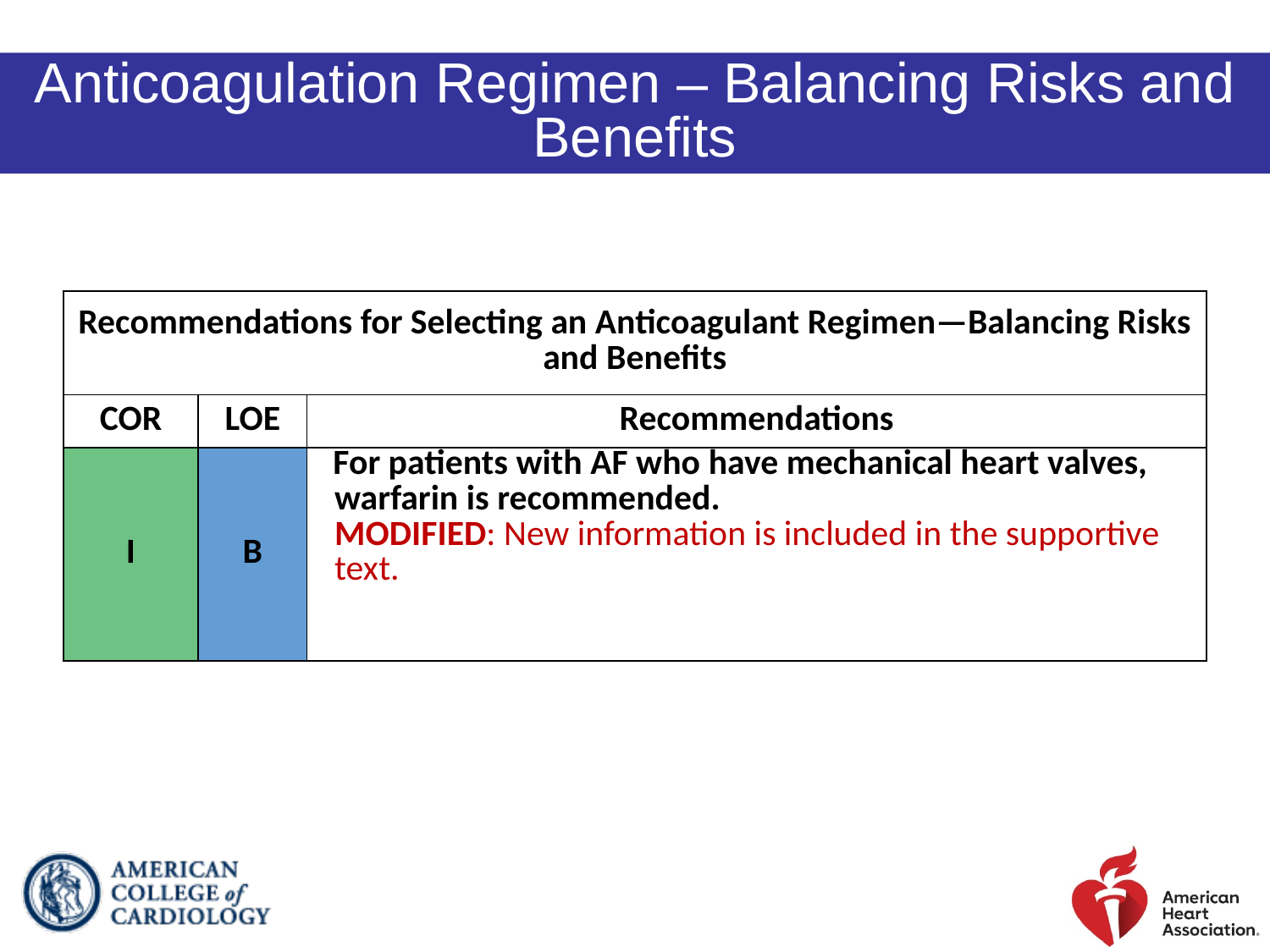

Anticoagulation Regimen – Balancing Risks and Benefits
| Recommendations for Selecting an Anticoagulant Regimen—Balancing Risks and Benefits |  |  |
| --- | --- | --- |
| COR | LOE | Recommendations |
| I | B | For patients with AF who have mechanical heart valves, warfarin is recommended. MODIFIED: New information is included in the supportive text. |